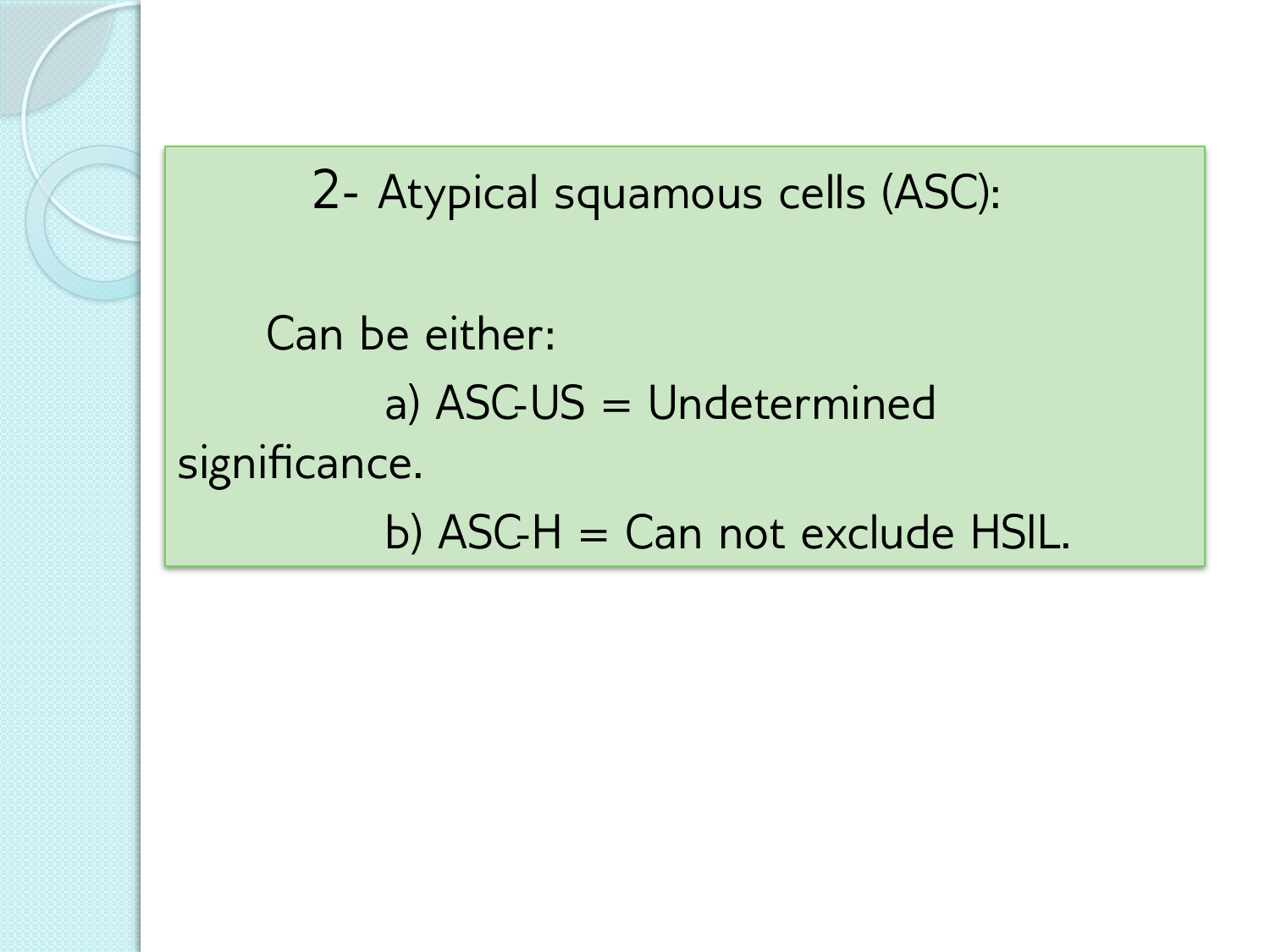

#
        2- Atypical squamous cells (ASC):

      Can be either:
              a) ASC-US = Undetermined significance.
              b) ASC-H = Can not exclude HSIL.